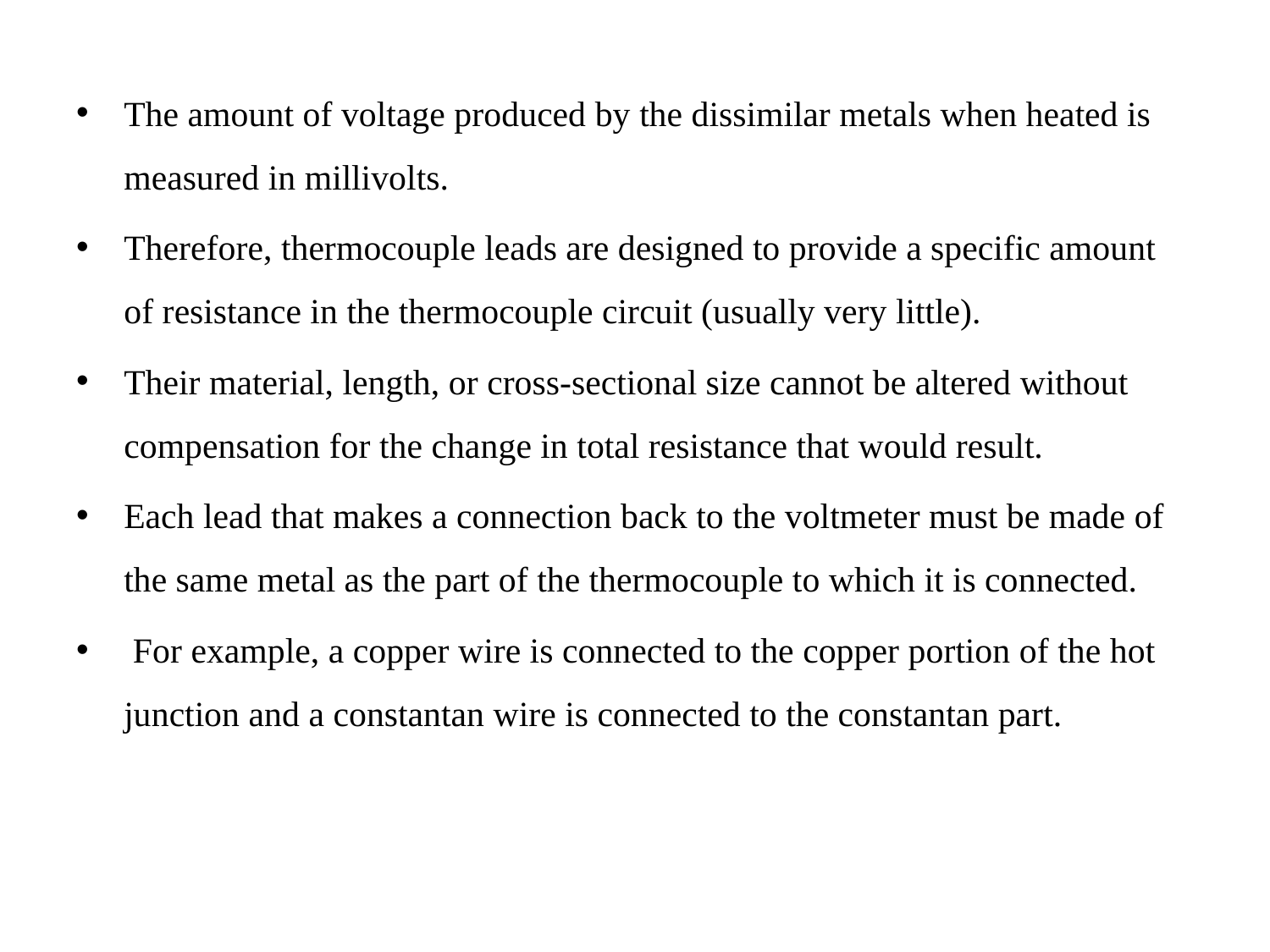

The amount of voltage produced by the dissimilar metals when heated is measured in millivolts.
Therefore, thermocouple leads are designed to provide a specific amount of resistance in the thermocouple circuit (usually very little).
Their material, length, or cross-sectional size cannot be altered without compensation for the change in total resistance that would result.
Each lead that makes a connection back to the voltmeter must be made of the same metal as the part of the thermocouple to which it is connected.
 For example, a copper wire is connected to the copper portion of the hot junction and a constantan wire is connected to the constantan part.